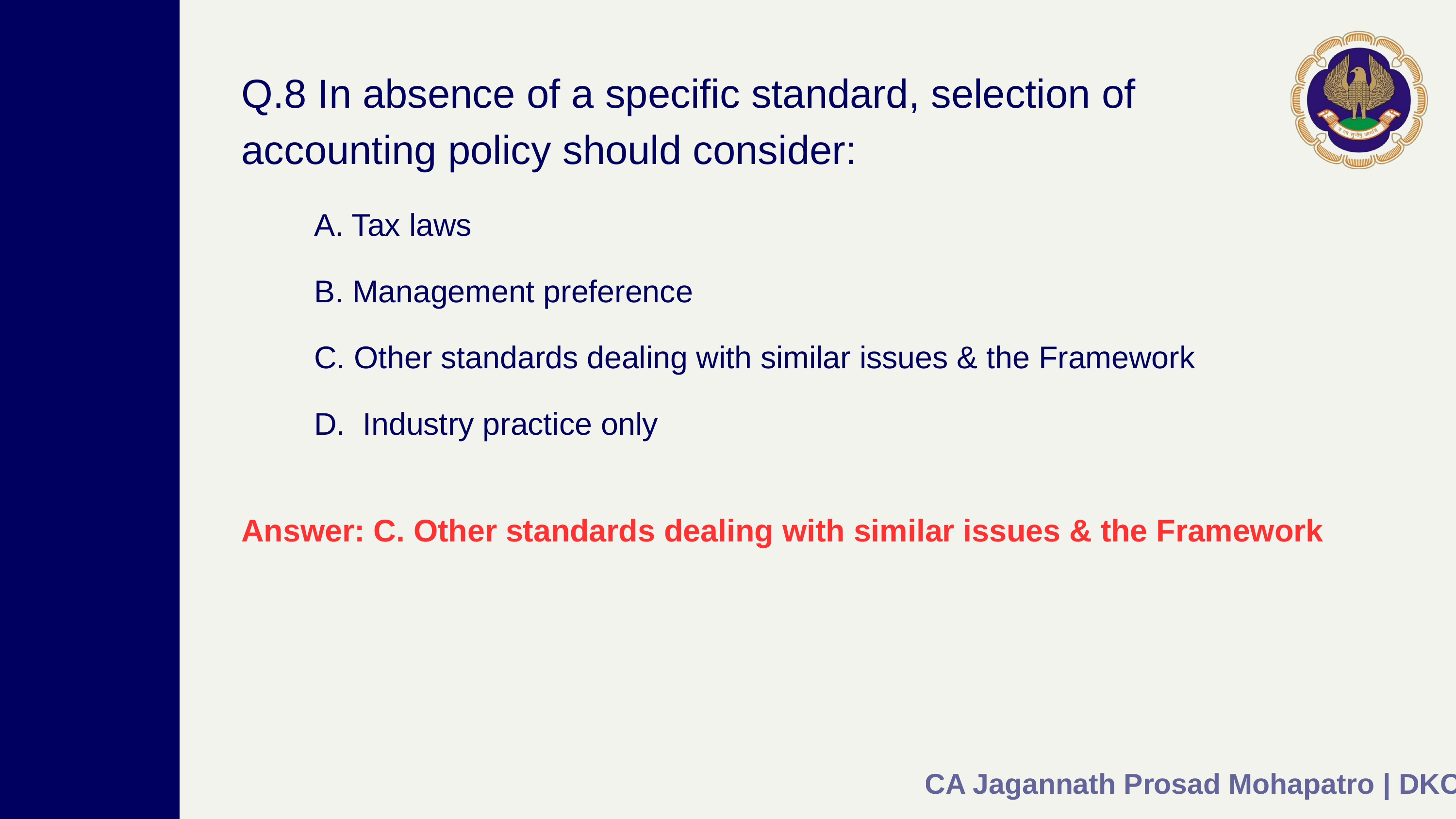

Q.8 In absence of a specific standard, selection of accounting policy should consider:

A. Tax laws

B. Management preference

C. Other standards dealing with similar issues & the Framework

D.  Industry practice only
Answer: C. Other standards dealing with similar issues & the Framework

CA Jagannath Prosad Mohapatro | DKC